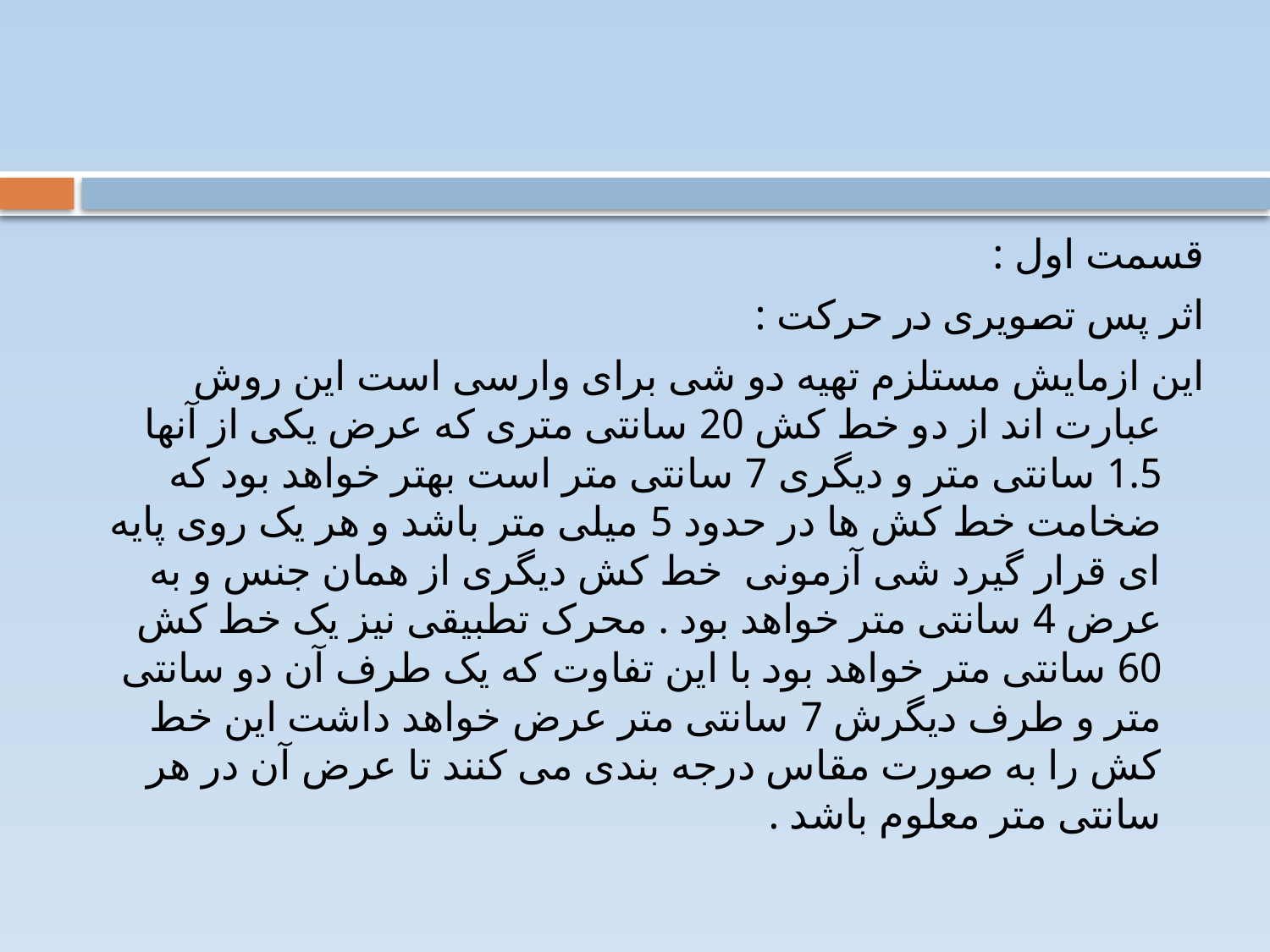

#
قسمت اول :
اثر پس تصویری در حرکت :
این ازمایش مستلزم تهیه دو شی برای وارسی است این روش عبارت اند از دو خط کش 20 سانتی متری که عرض یکی از آنها 1.5 سانتی متر و دیگری 7 سانتی متر است بهتر خواهد بود که ضخامت خط کش ها در حدود 5 میلی متر باشد و هر یک روی پایه ای قرار گیرد شی آزمونی  خط کش دیگری از همان جنس و به عرض 4 سانتی متر خواهد بود . محرک تطبیقی نیز یک خط کش 60 سانتی متر خواهد بود با این تفاوت که یک طرف آن دو سانتی متر و طرف دیگرش 7 سانتی متر عرض خواهد داشت این خط کش را به صورت مقاس درجه بندی می کنند تا عرض آن در هر سانتی متر معلوم باشد .